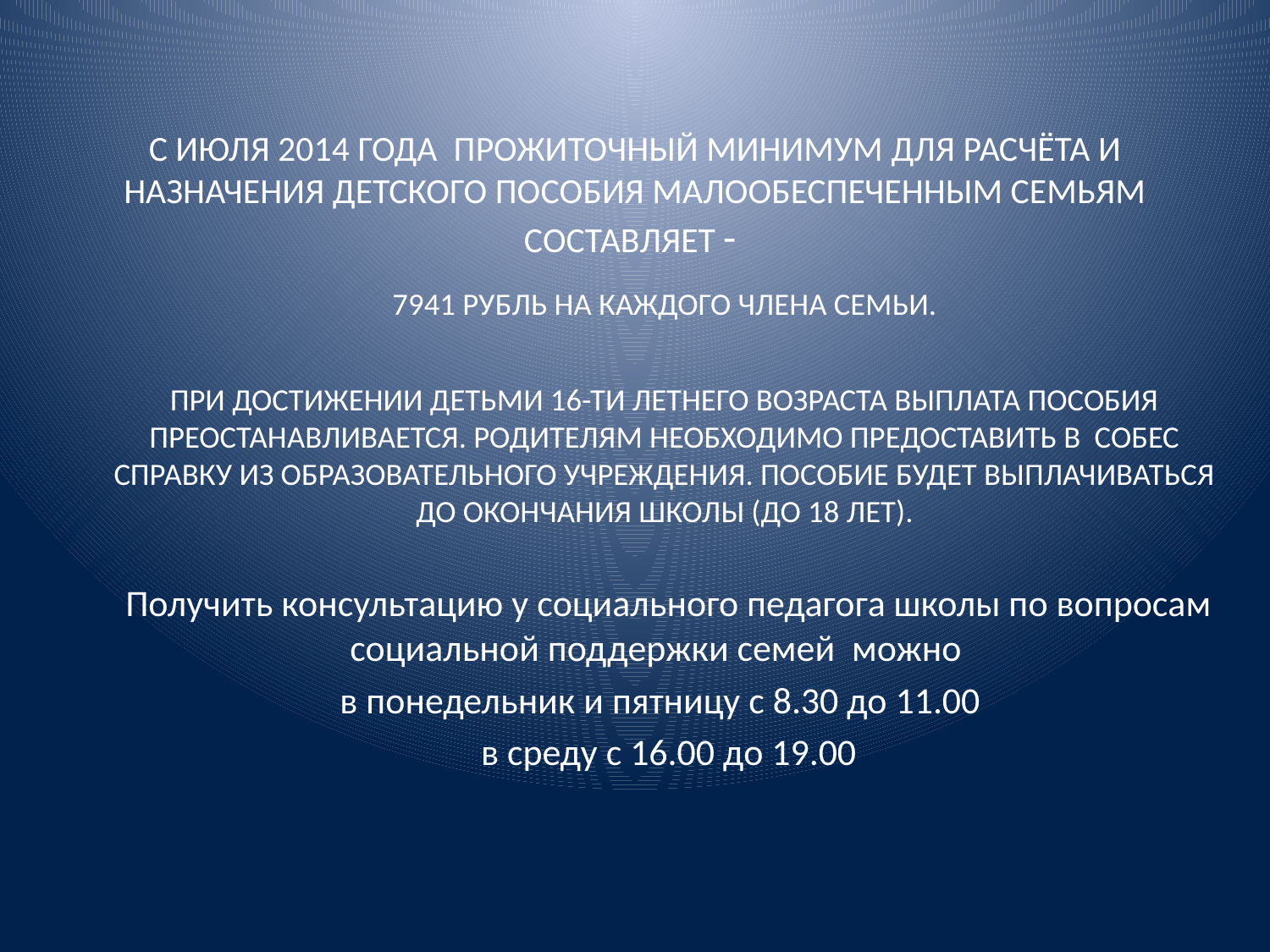

# С ИЮЛЯ 2014 ГОДА  ПРОЖИТОЧНЫЙ МИНИМУМ ДЛЯ РАСЧЁТА И НАЗНАЧЕНИЯ ДЕТСКОГО ПОСОБИЯ МАЛООБЕСПЕЧЕННЫМ СЕМЬЯМ СОСТАВЛЯЕТ -
7941 РУБЛЬ НА КАЖДОГО ЧЛЕНА СЕМЬИ.

ПРИ ДОСТИЖЕНИИ ДЕТЬМИ 16-ТИ ЛЕТНЕГО ВОЗРАСТА ВЫПЛАТА ПОСОБИЯ ПРЕОСТАНАВЛИВАЕТСЯ. РОДИТЕЛЯМ НЕОБХОДИМО ПРЕДОСТАВИТЬ В  СОБЕС СПРАВКУ ИЗ ОБРАЗОВАТЕЛЬНОГО УЧРЕЖДЕНИЯ. ПОСОБИЕ БУДЕТ ВЫПЛАЧИВАТЬСЯ ДО ОКОНЧАНИЯ ШКОЛЫ (ДО 18 ЛЕТ).

 Получить консультацию у социального педагога школы по вопросам социальной поддержки семей  можно
в понедельник и пятницу с 8.30 до 11.00
 в среду с 16.00 до 19.00